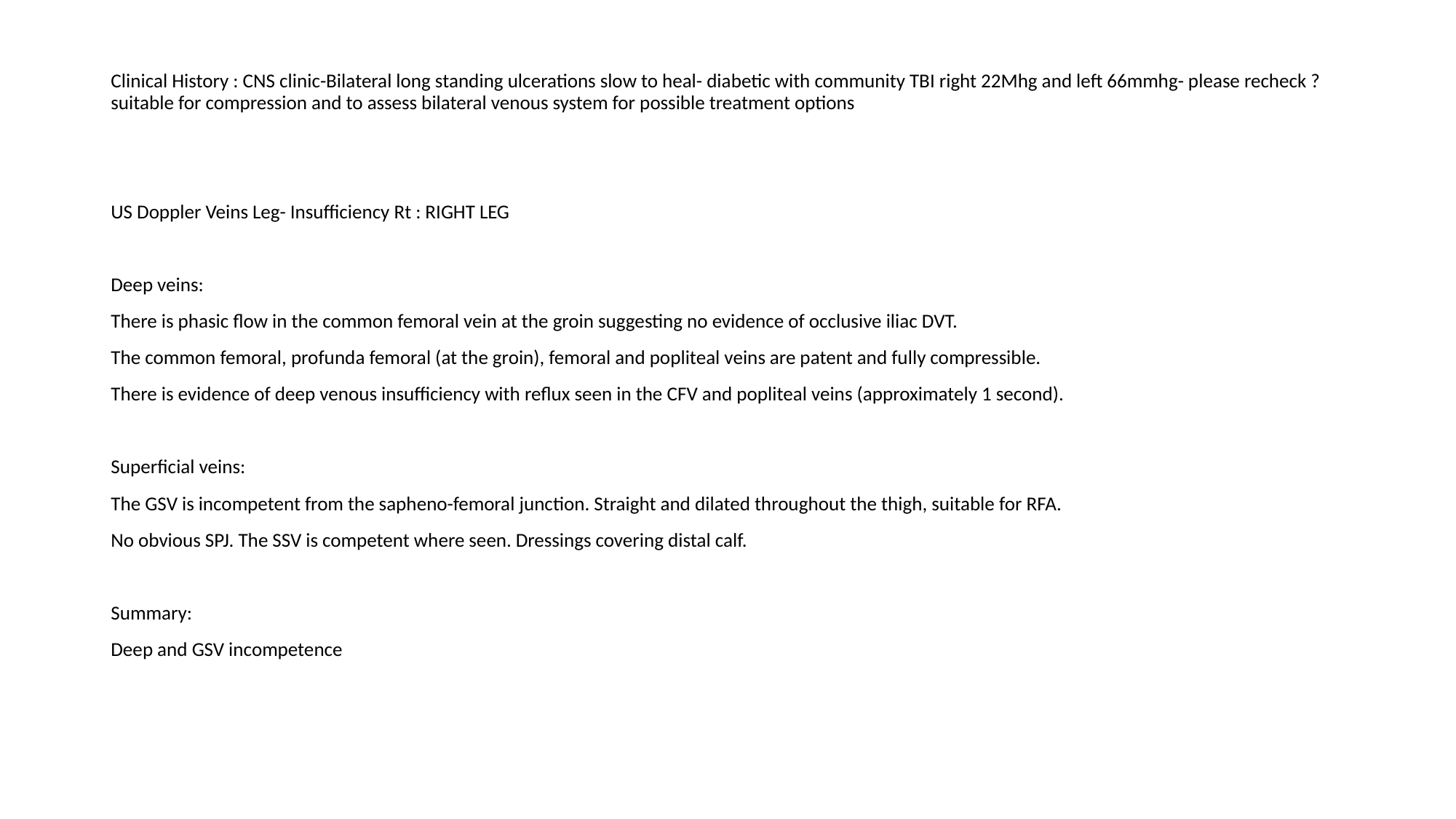

Clinical History : CNS clinic-Bilateral long standing ulcerations slow to heal- diabetic with community TBI right 22Mhg and left 66mmhg- please recheck ? suitable for compression and to assess bilateral venous system for possible treatment options

US Doppler Veins Leg- Insufficiency Rt : RIGHT LEG

Deep veins:
There is phasic flow in the common femoral vein at the groin suggesting no evidence of occlusive iliac DVT.
The common femoral, profunda femoral (at the groin), femoral and popliteal veins are patent and fully compressible.
There is evidence of deep venous insufficiency with reflux seen in the CFV and popliteal veins (approximately 1 second).

Superficial veins:
The GSV is incompetent from the sapheno-femoral junction. Straight and dilated throughout the thigh, suitable for RFA.
No obvious SPJ. The SSV is competent where seen. Dressings covering distal calf.

Summary:
Deep and GSV incompetence